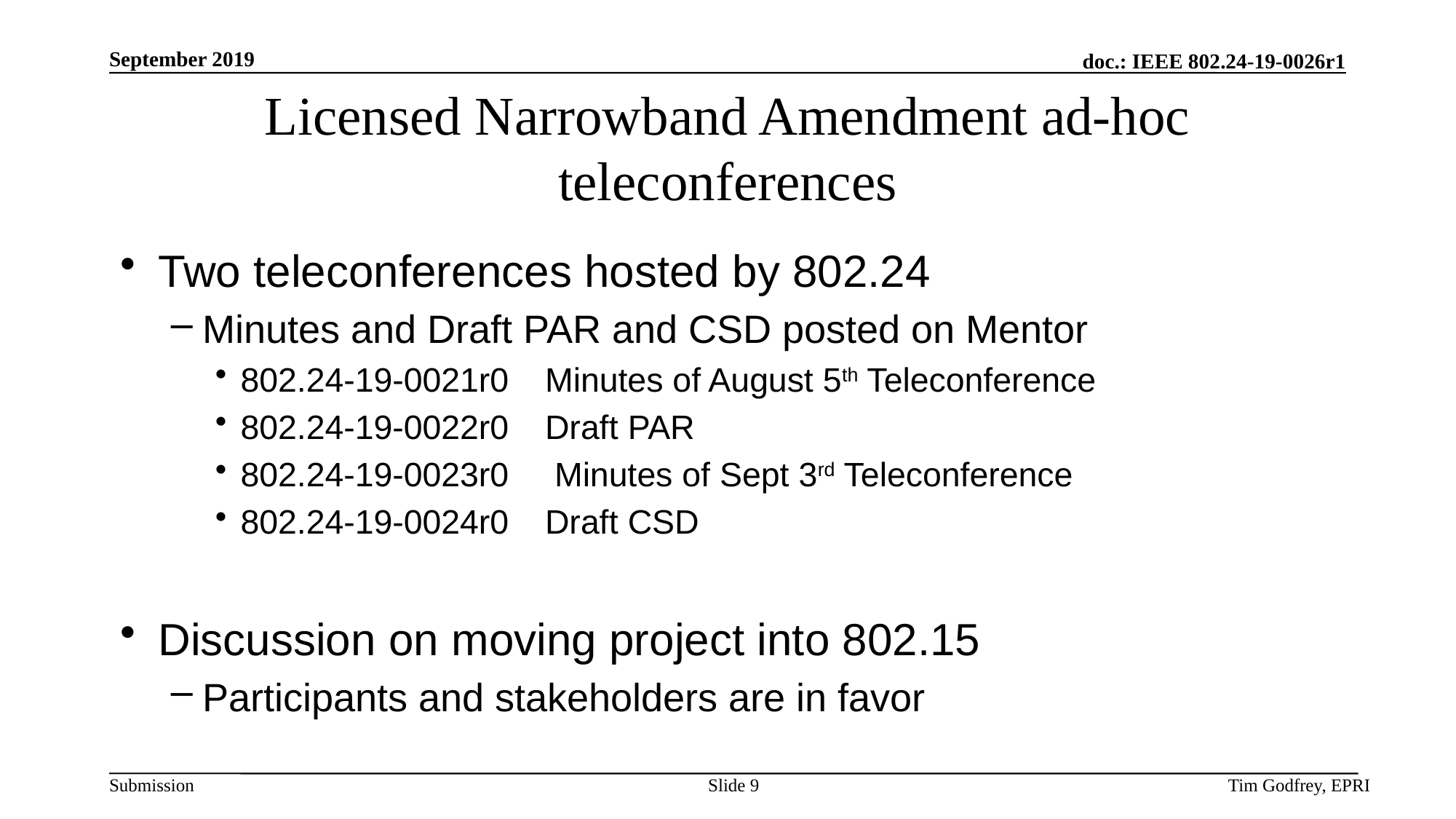

# Licensed Narrowband Amendment ad-hoc teleconferences
Two teleconferences hosted by 802.24
Minutes and Draft PAR and CSD posted on Mentor
802.24-19-0021r0	Minutes of August 5th Teleconference
802.24-19-0022r0	Draft PAR
802.24-19-0023r0	 Minutes of Sept 3rd Teleconference
802.24-19-0024r0	Draft CSD

Discussion on moving project into 802.15
Participants and stakeholders are in favor

Slide 9
Tim Godfrey, EPRI